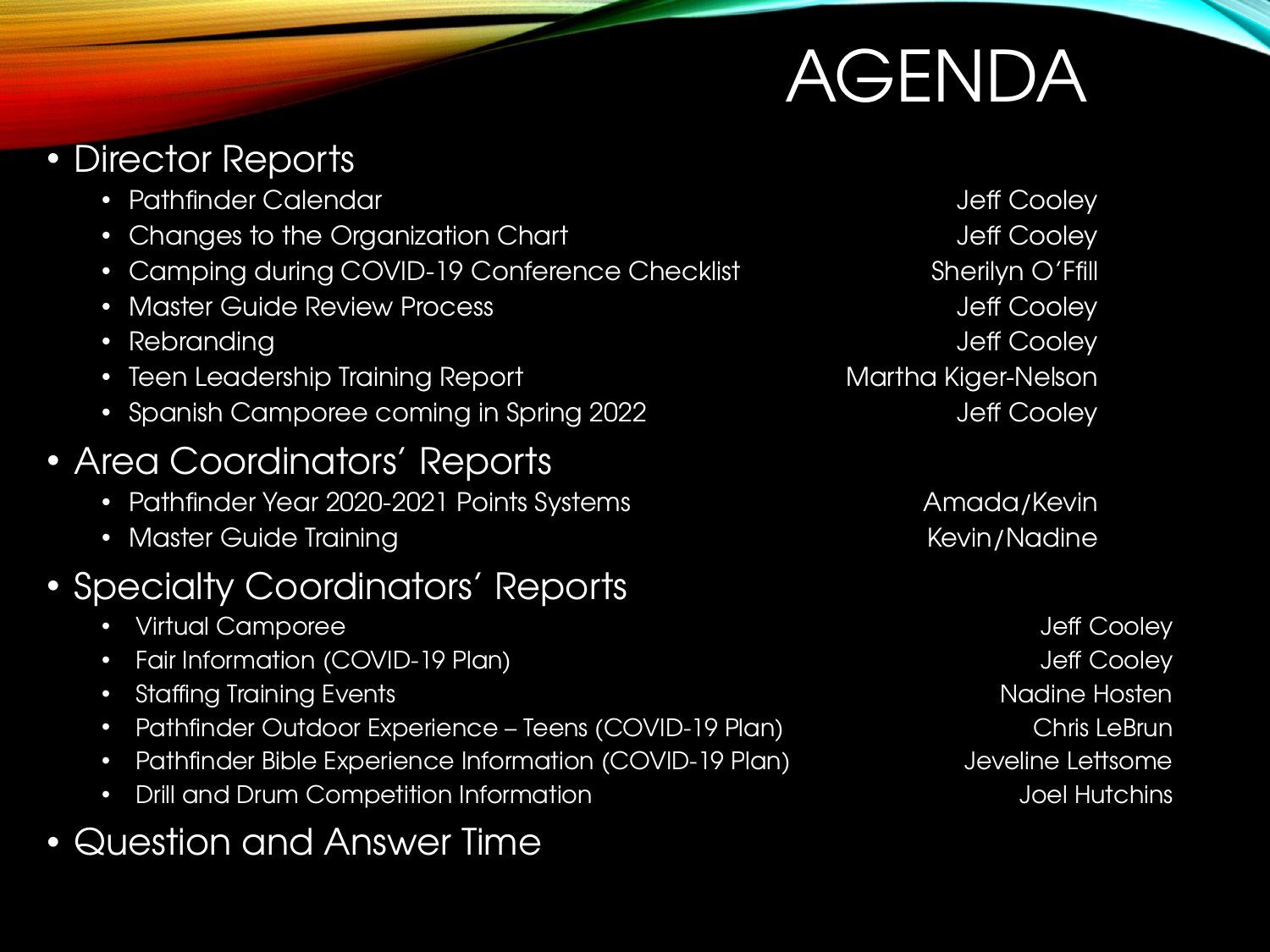

# Agenda
Director Reports
Pathfinder Calendar 	Jeff Cooley
Changes to the Organization Chart	Jeff Cooley
Camping during COVID-19 Conference Checklist	Sherilyn O’Ffill
Master Guide Review Process	Jeff Cooley
Rebranding	Jeff Cooley
Teen Leadership Training Report	Martha Kiger-Nelson
Spanish Camporee coming in Spring 2022	Jeff Cooley
Area Coordinators’ Reports
Pathfinder Year 2020-2021 Points Systems	Amada/Kevin
Master Guide Training	Kevin/Nadine
Specialty Coordinators’ Reports
Virtual Camporee	Jeff Cooley
Fair Information (COVID-19 Plan)	Jeff Cooley
Staffing Training Events 	Nadine Hosten
Pathfinder Outdoor Experience – Teens (COVID-19 Plan)	Chris LeBrun
Pathfinder Bible Experience Information (COVID-19 Plan)	Jeveline Lettsome
Drill and Drum Competition Information	Joel Hutchins
Question and Answer Time